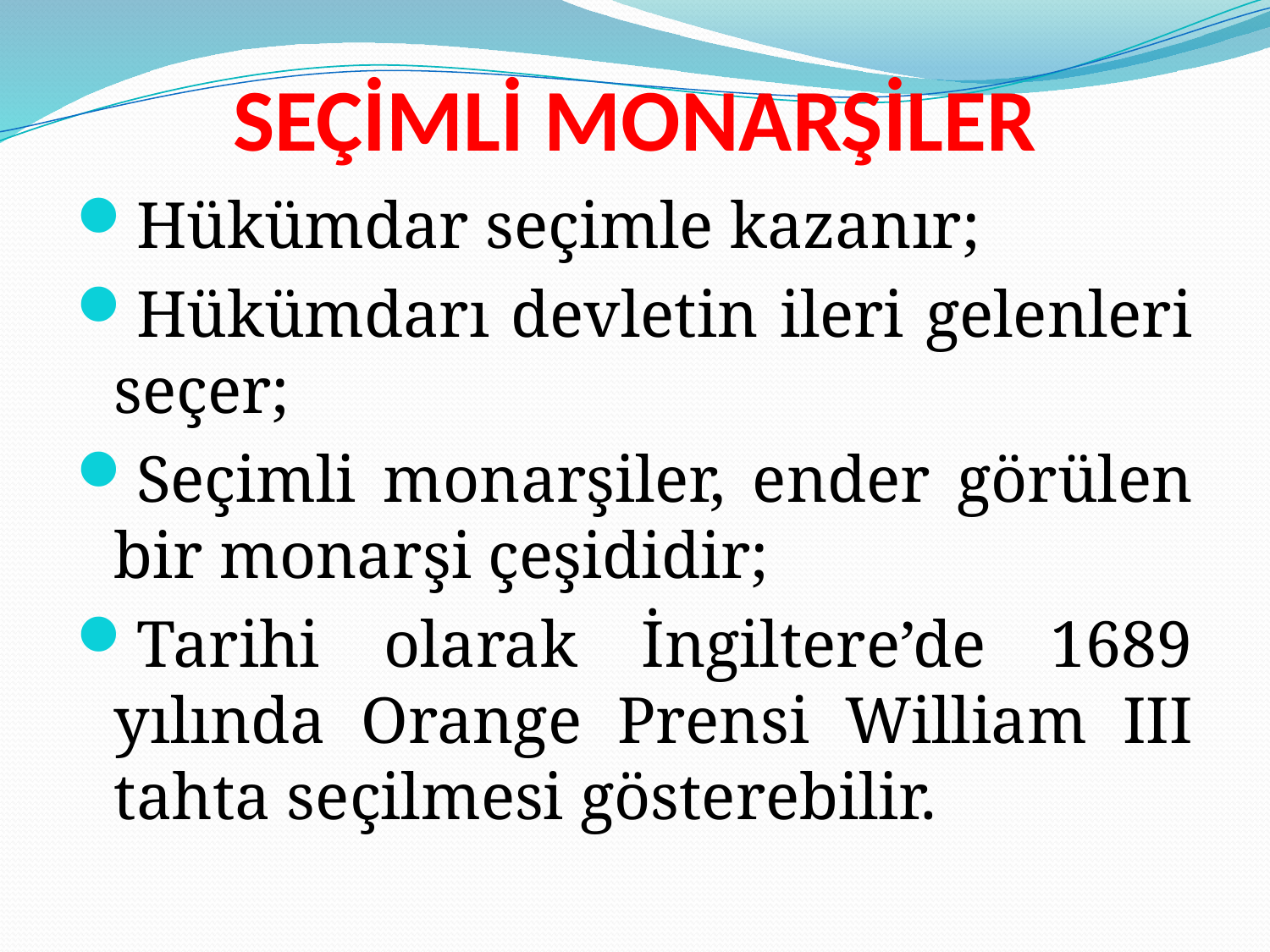

# SEÇİMLİ MONARŞİLER
Hükümdar seçimle kazanır;
Hükümdarı devletin ileri gelenleri seçer;
Seçimli monarşiler, ender görülen bir monarşi çeşididir;
Tarihi olarak İngiltere’de 1689 yılında Orange Prensi William III tahta seçilmesi gösterebilir.